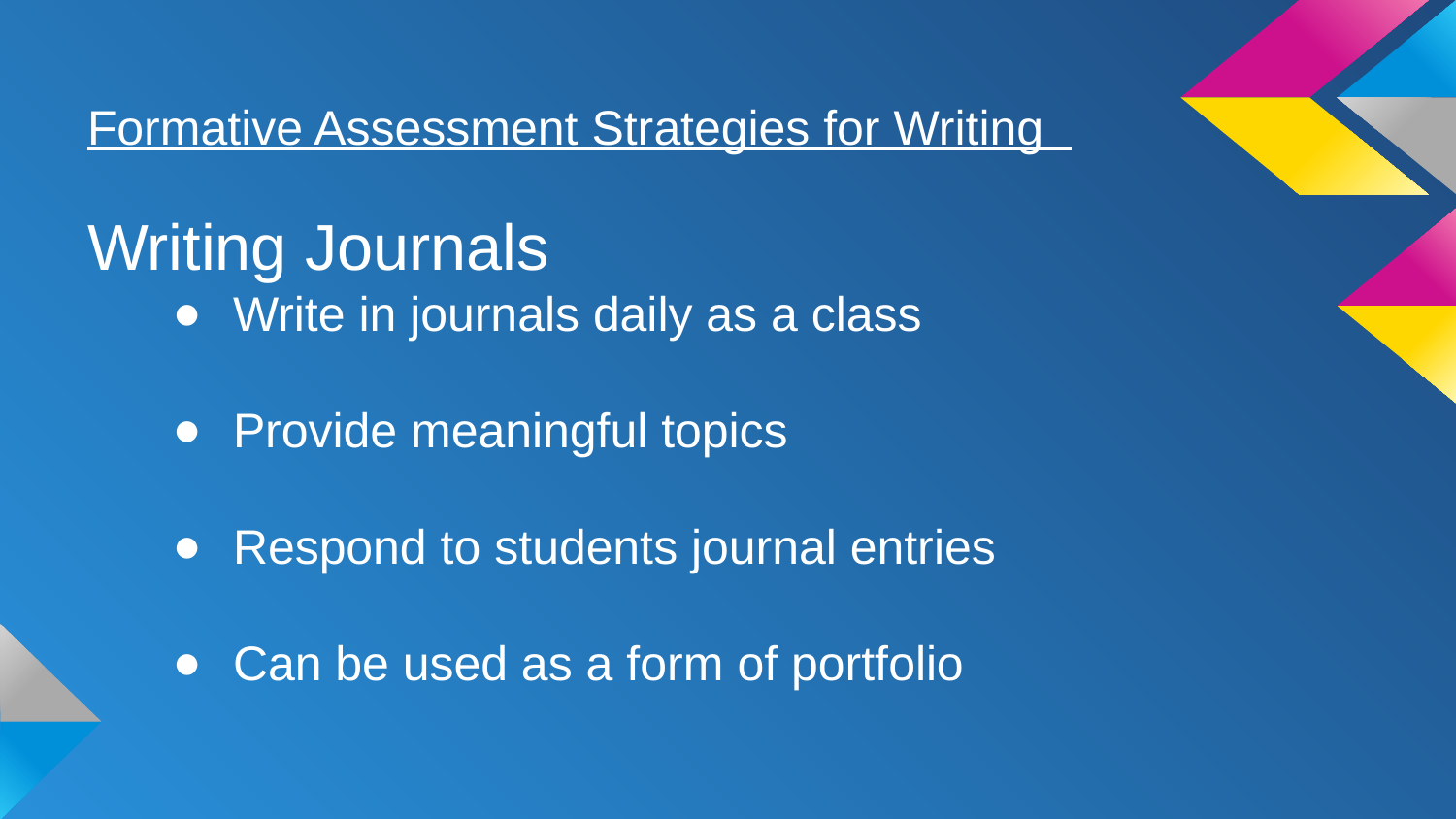

# Formative Assessment Strategies for Writing
Writing Journals
Write in journals daily as a class

Provide meaningful topics

Respond to students journal entries

Can be used as a form of portfolio